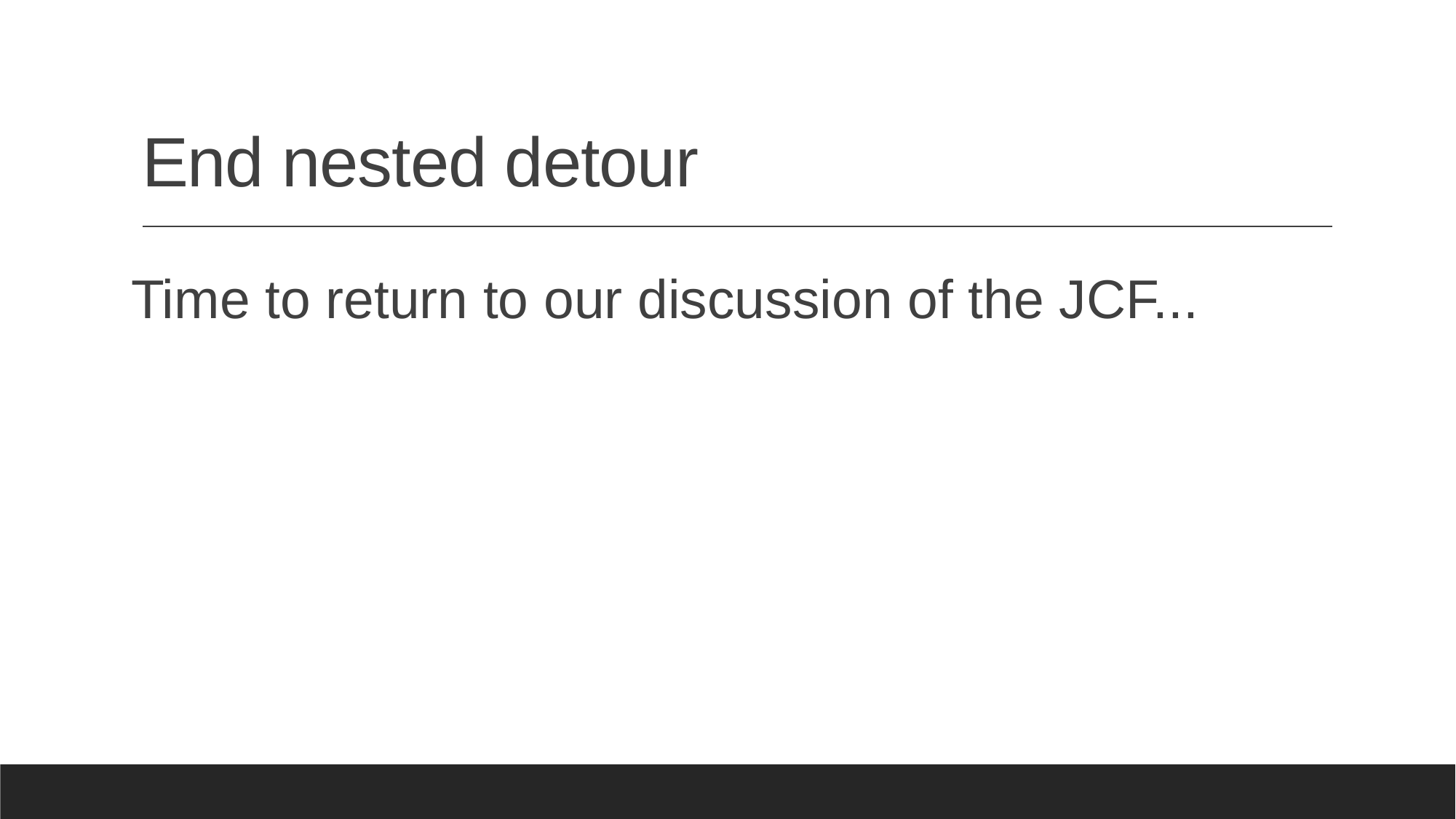

# End nested detour
Time to return to our discussion of the JCF...